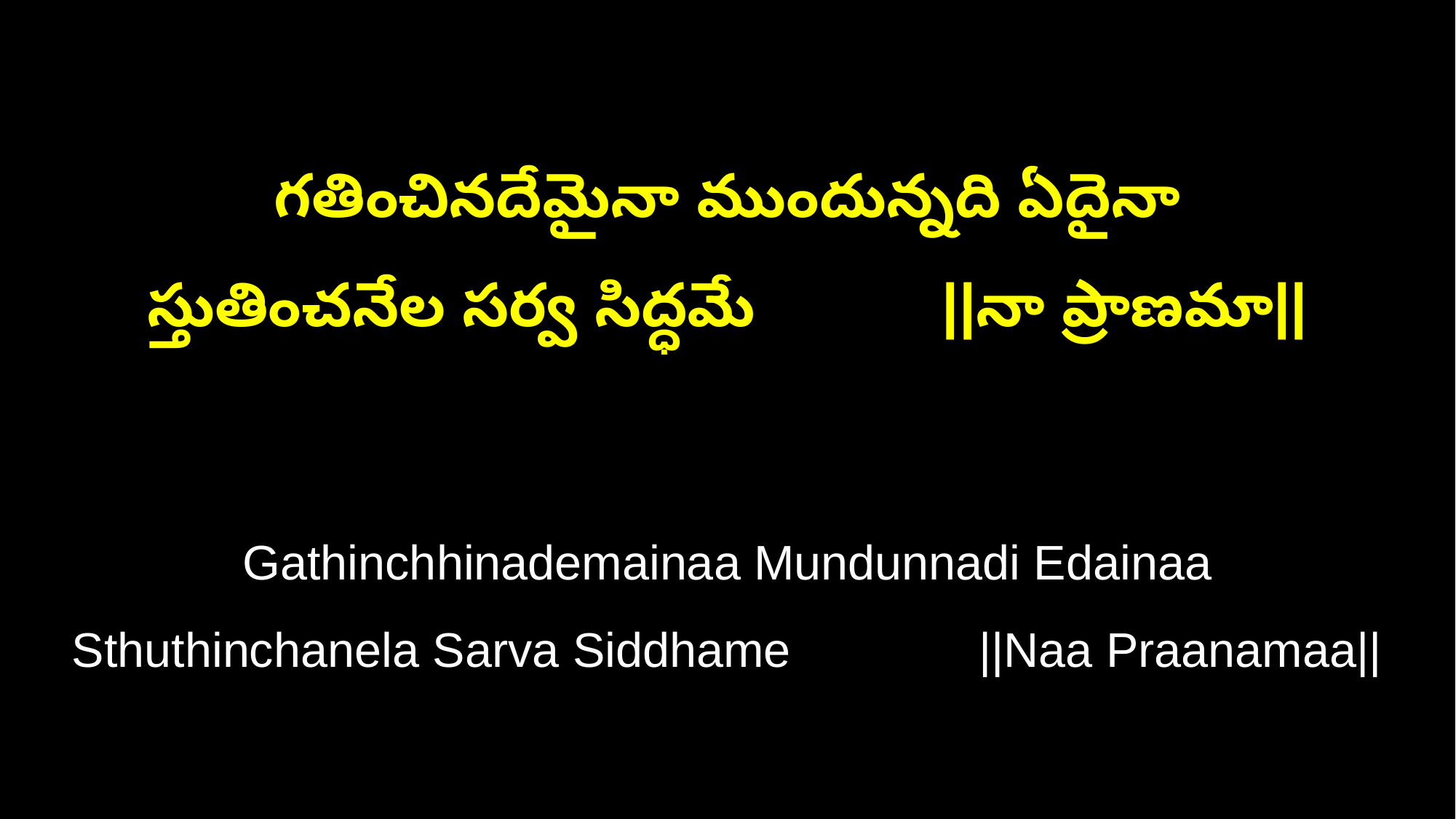

గతించినదేమైనా ముందున్నది ఏదైనా
స్తుతించనేల సర్వ సిద్ధమే           ||నా ప్రాణమా||
Gathinchhinademainaa Mundunnadi Edainaa
Sthuthinchanela Sarva Siddhame              ||Naa Praanamaa||